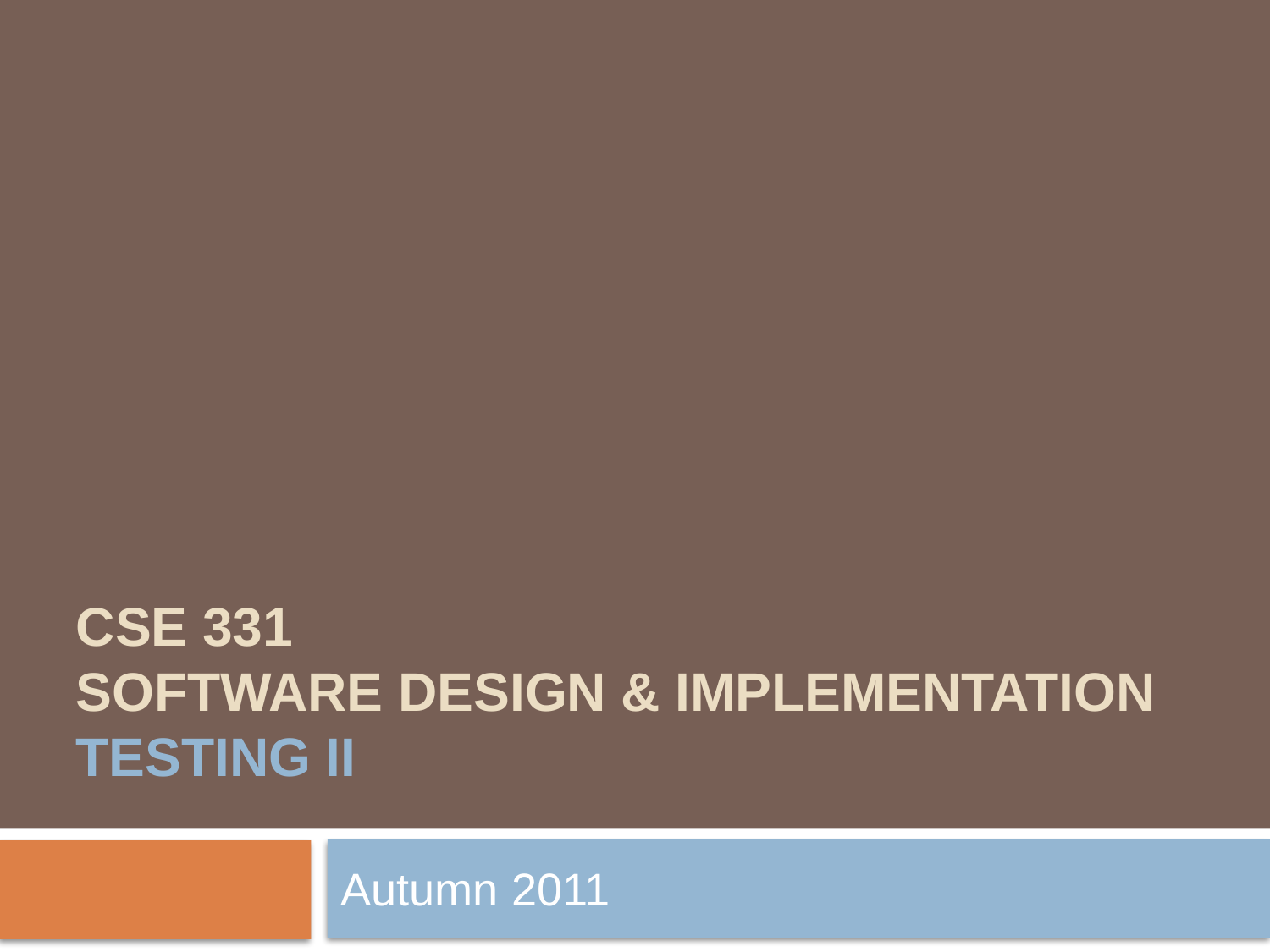

# CSE 331 Software Design & Implementation testing II
Autumn 2011